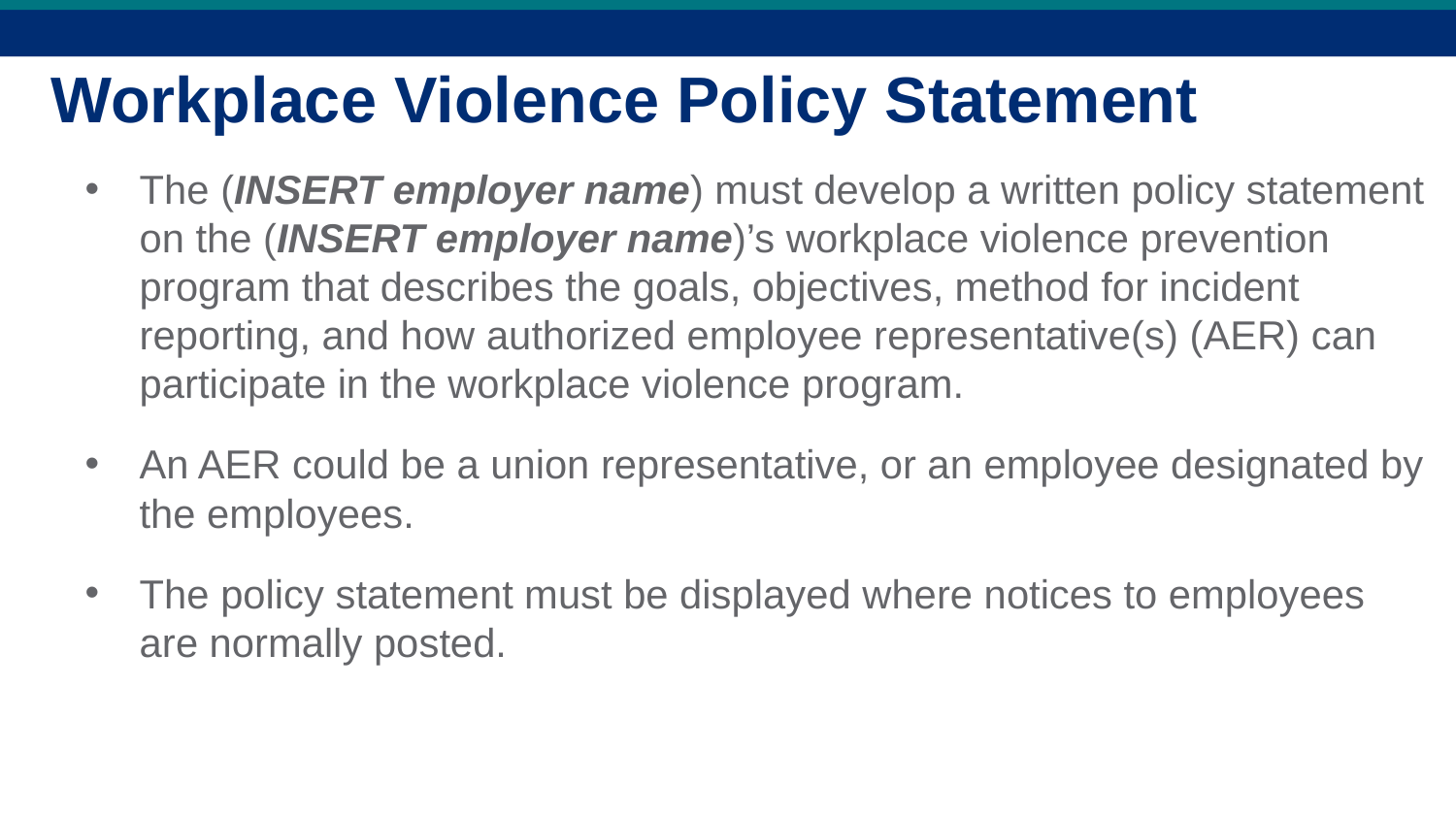

# Workplace Violence Policy Statement
The (INSERT employer name) must develop a written policy statement on the (INSERT employer name)’s workplace violence prevention program that describes the goals, objectives, method for incident reporting, and how authorized employee representative(s) (AER) can participate in the workplace violence program.
An AER could be a union representative, or an employee designated by the employees.
The policy statement must be displayed where notices to employees are normally posted.